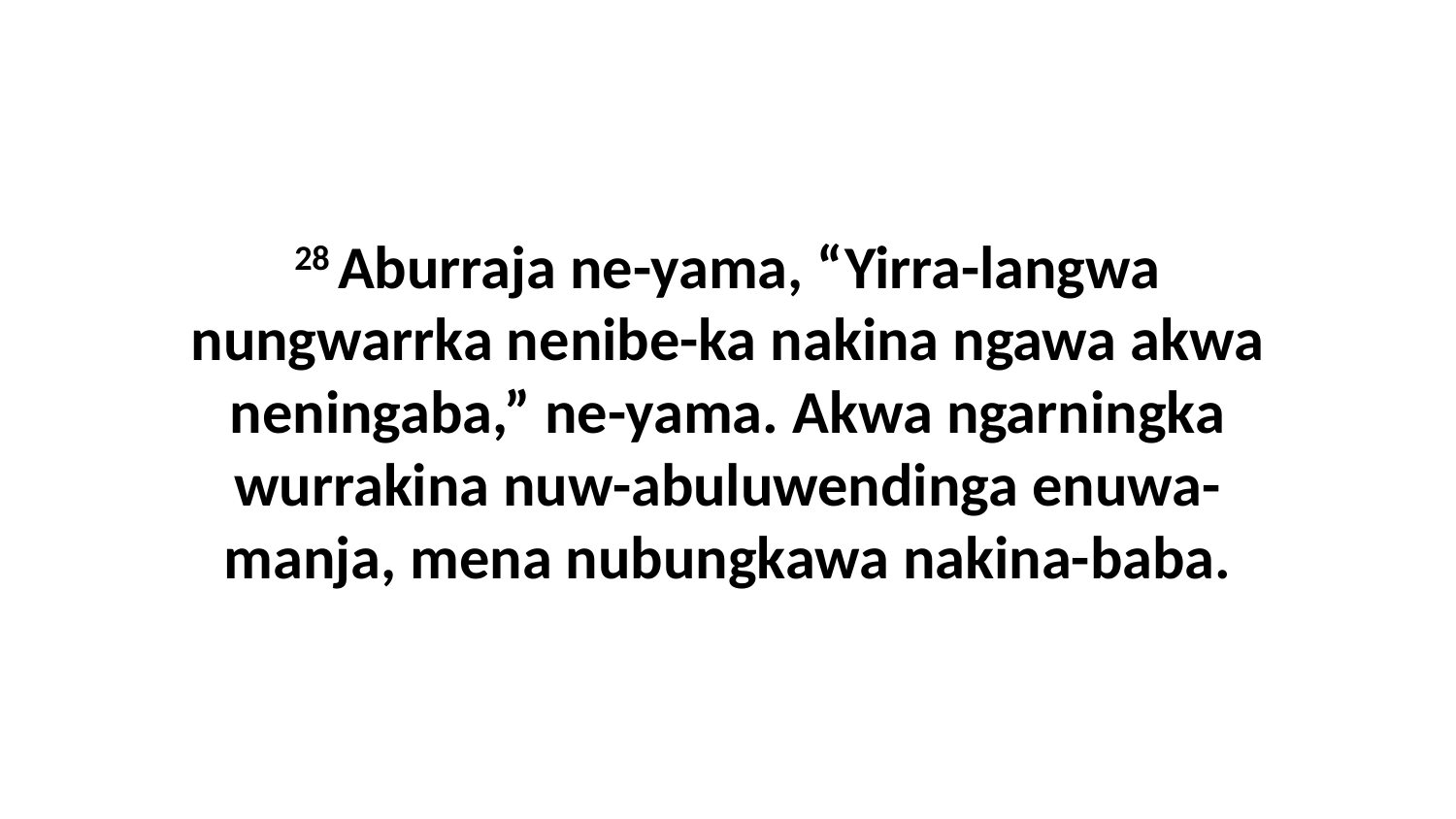

28 Aburraja ne-yama, “Yirra-langwa nungwarrka nenibe-ka nakina ngawa akwa neningaba,” ne-yama. Akwa ngarningka wurrakina nuw-abuluwendinga enuwa-manja, mena nubungkawa nakina-baba.